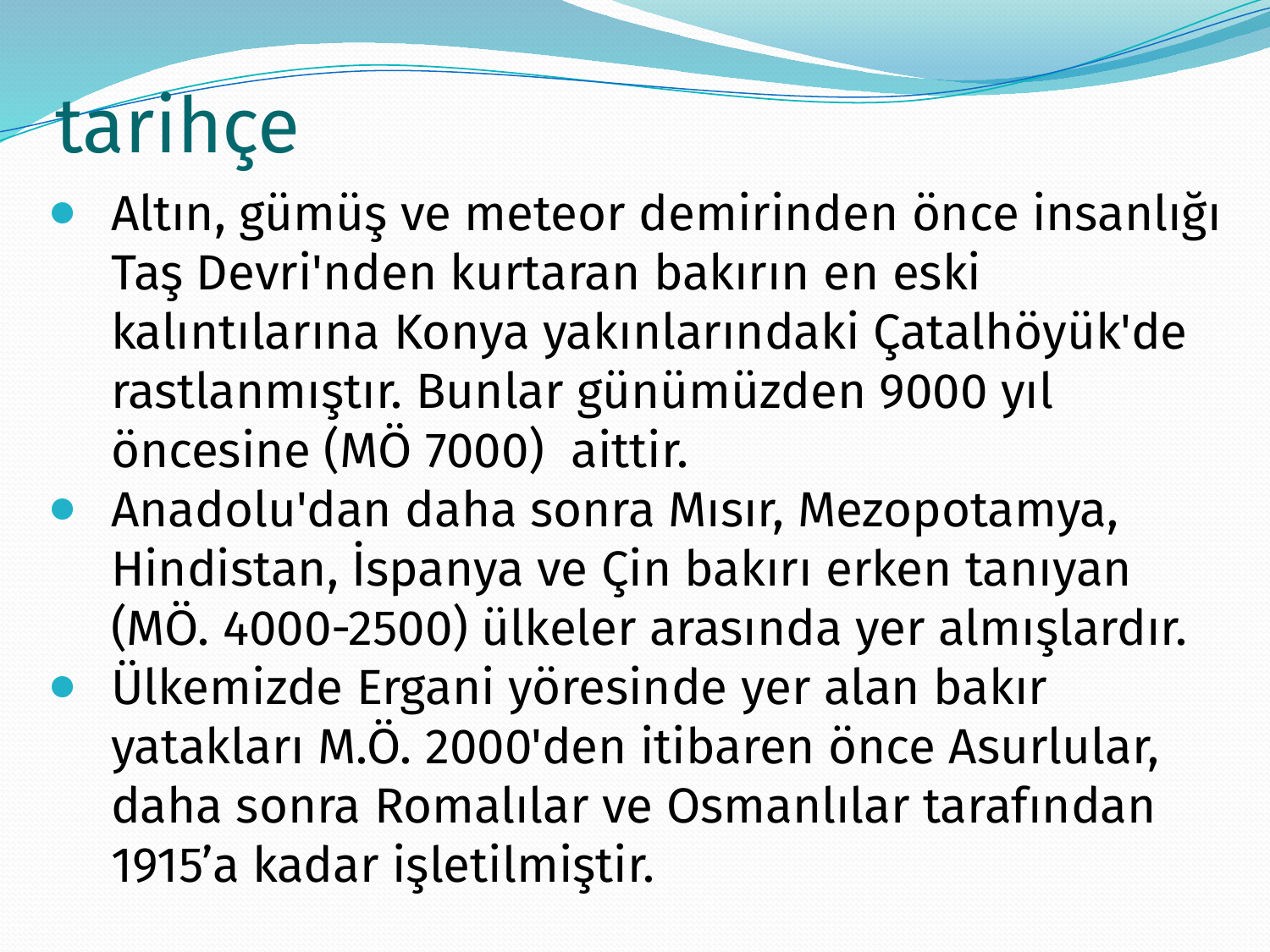

tarihçe
Altın, gümüş ve meteor demirinden önce insanlığı Taş Devri'nden kurtaran bakırın en eski kalıntılarına Konya yakınlarındaki Çatalhöyük'de rastlanmıştır. Bunlar günümüzden 9000 yıl öncesine (MÖ 7000)  aittir.
Anadolu'dan daha sonra Mısır, Mezopotamya, Hindistan, İspanya ve Çin bakırı erken tanıyan (MÖ. 4000-2500) ülkeler arasında yer almışlardır.
Ülkemizde Ergani yöresinde yer alan bakır yatakları M.Ö. 2000'den itibaren önce Asurlular, daha sonra Romalılar ve Osmanlılar tarafından 1915’a kadar işletilmiştir.